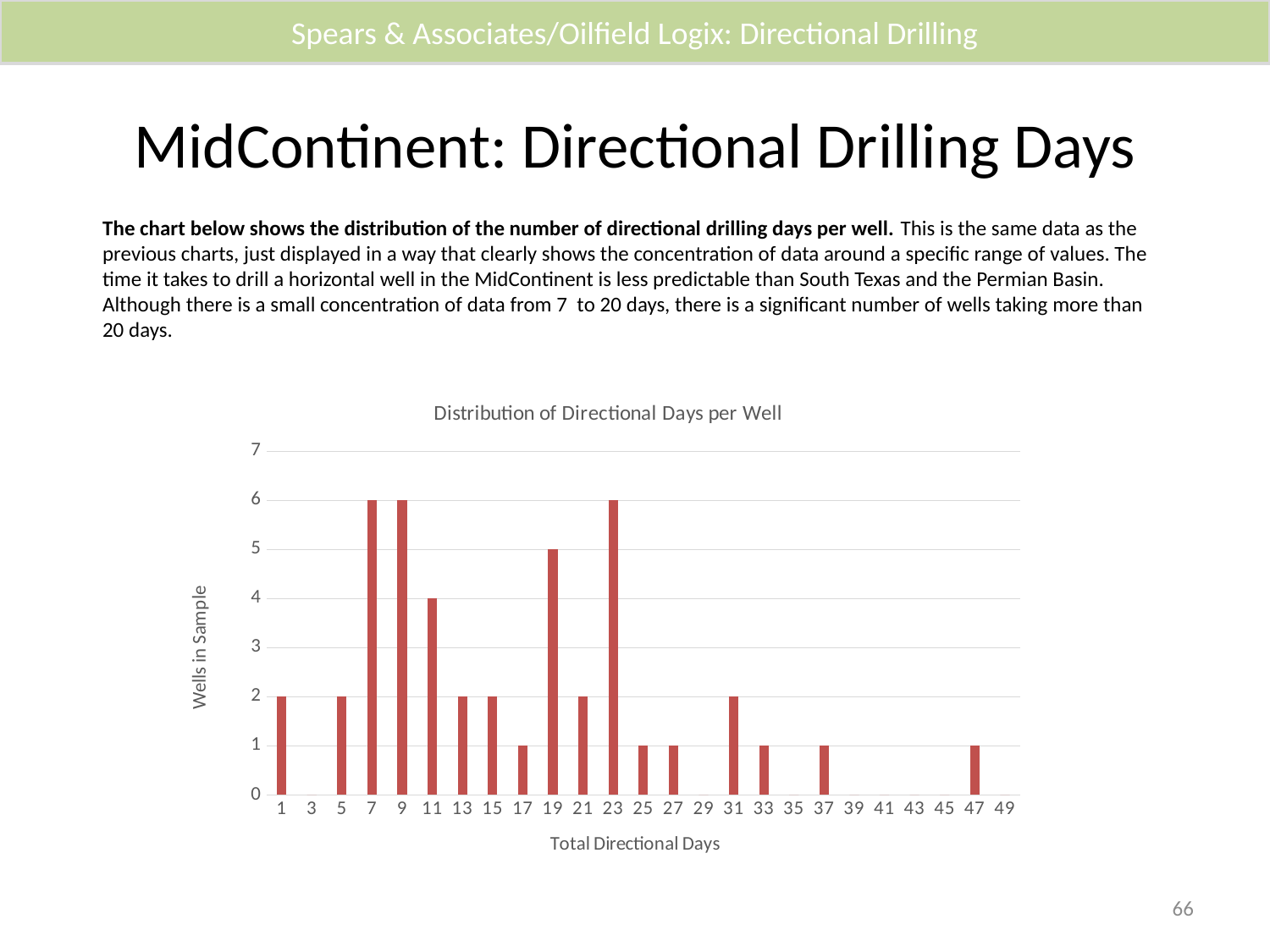

Spears & Associates/Oilfield Logix: Directional Drilling
# MidContinent: Directional Drilling Days
The chart below shows the distribution of the number of directional drilling days per well. This is the same data as the previous charts, just displayed in a way that clearly shows the concentration of data around a specific range of values. The time it takes to drill a horizontal well in the MidContinent is less predictable than South Texas and the Permian Basin. Although there is a small concentration of data from 7  to 20 days, there is a significant number of wells taking more than 20 days.

### Chart: Distribution of Directional Days per Well

| Category | Days Frequency |
|---|---|
| 1 | 2.0 |
| 3 | 0.0 |
| 5 | 2.0 |
| 7 | 6.0 |
| 9 | 6.0 |
| 11 | 4.0 |
| 13 | 2.0 |
| 15 | 2.0 |
| 17 | 1.0 |
| 19 | 5.0 |
| 21 | 2.0 |
| 23 | 6.0 |
| 25 | 1.0 |
| 27 | 1.0 |
| 29 | 0.0 |
| 31 | 2.0 |
| 33 | 1.0 |
| 35 | 0.0 |
| 37 | 1.0 |
| 39 | 0.0 |
| 41 | 0.0 |
| 43 | 0.0 |
| 45 | 0.0 |
| 47 | 1.0 |
| 49 | 0.0 |
66